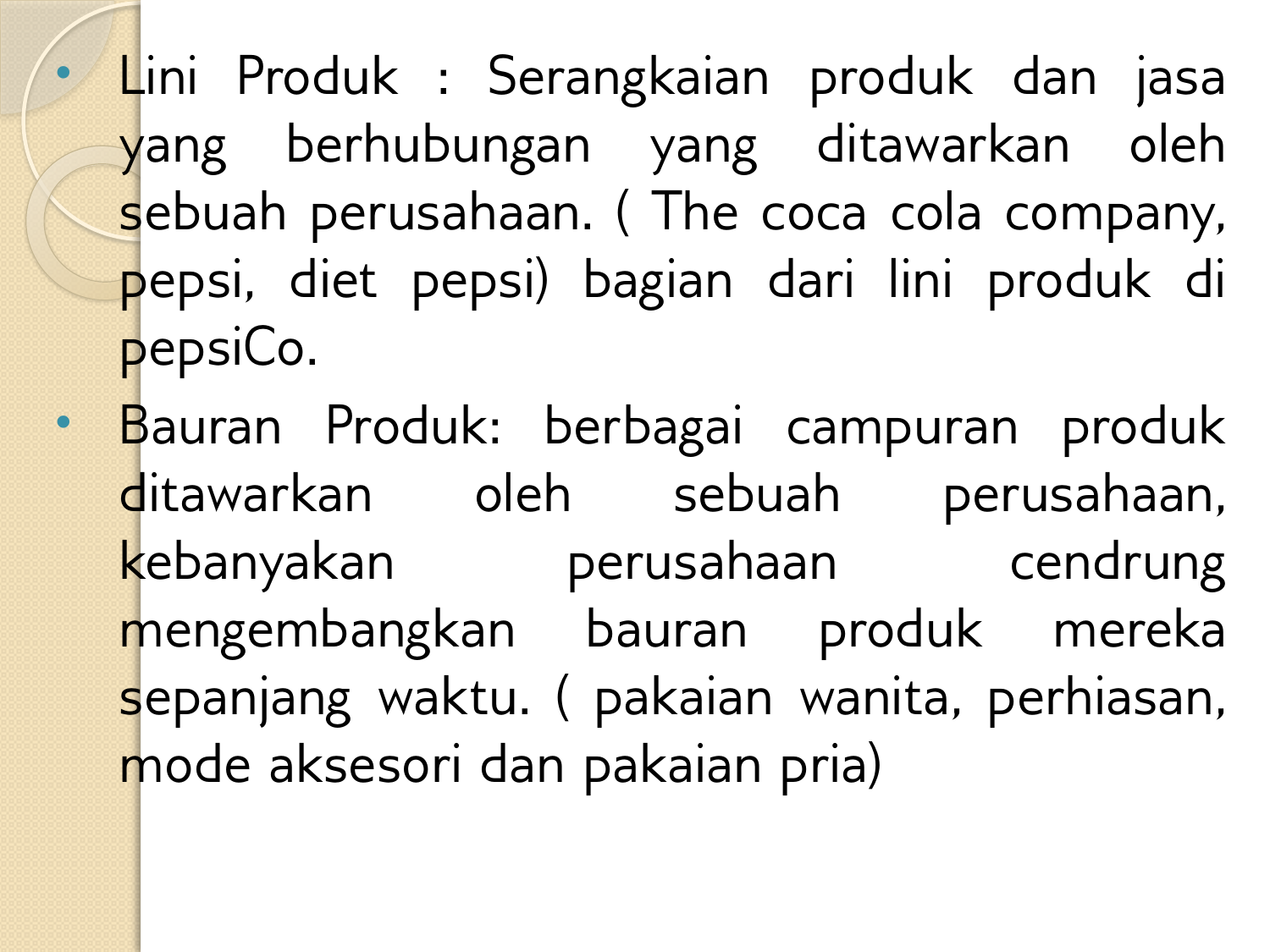

Lini Produk : Serangkaian produk dan jasa yang berhubungan yang ditawarkan oleh sebuah perusahaan. ( The coca cola company, pepsi, diet pepsi) bagian dari lini produk di pepsiCo.
Bauran Produk: berbagai campuran produk ditawarkan oleh sebuah perusahaan, kebanyakan perusahaan cendrung mengembangkan bauran produk mereka sepanjang waktu. ( pakaian wanita, perhiasan, mode aksesori dan pakaian pria)